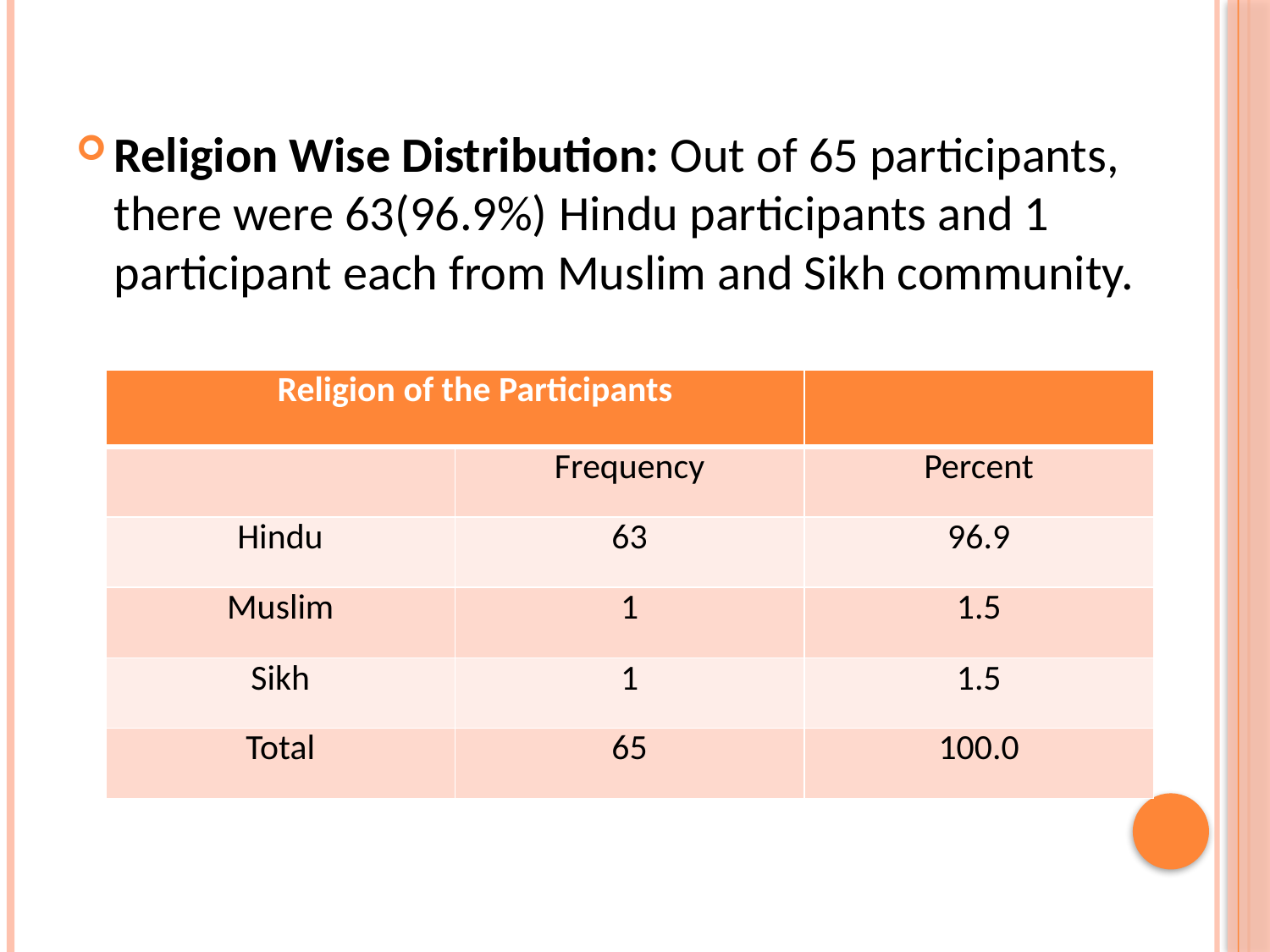

#
Religion Wise Distribution: Out of 65 participants, there were 63(96.9%) Hindu participants and 1 participant each from Muslim and Sikh community.

| Religion of the Participants |  |  |
| --- | --- | --- |
|  | Frequency | Percent |
| Hindu | 63 | 96.9 |
| Muslim | 1 | 1.5 |
| Sikh | 1 | 1.5 |
| Total | 65 | 100.0 |